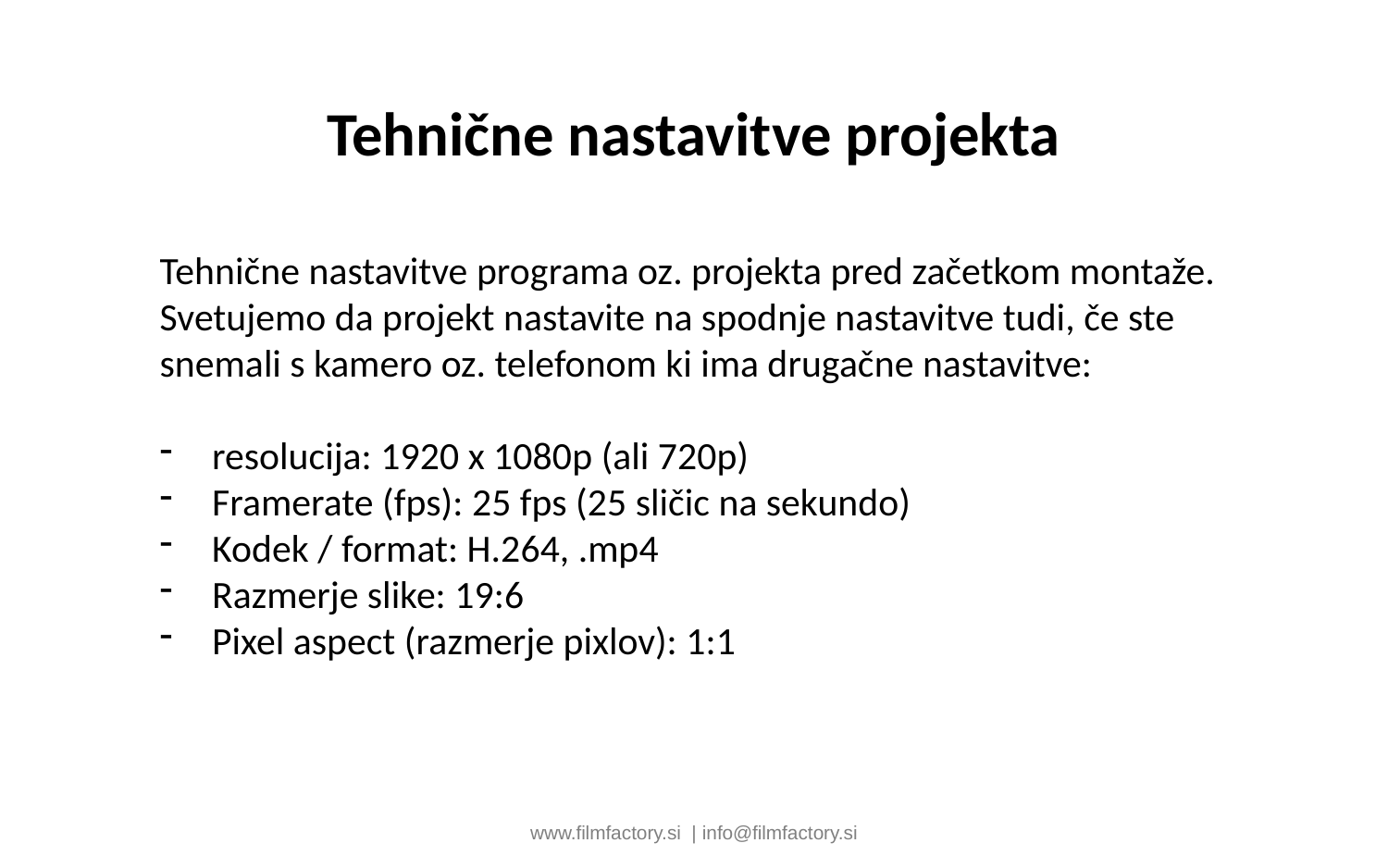

# Tehnične nastavitve projekta
Tehnične nastavitve programa oz. projekta pred začetkom montaže. Svetujemo da projekt nastavite na spodnje nastavitve tudi, če ste snemali s kamero oz. telefonom ki ima drugačne nastavitve:

resolucija: 1920 x 1080p (ali 720p)
Framerate (fps): 25 fps (25 sličic na sekundo)
Kodek / format: H.264, .mp4
Razmerje slike: 19:6
Pixel aspect (razmerje pixlov): 1:1